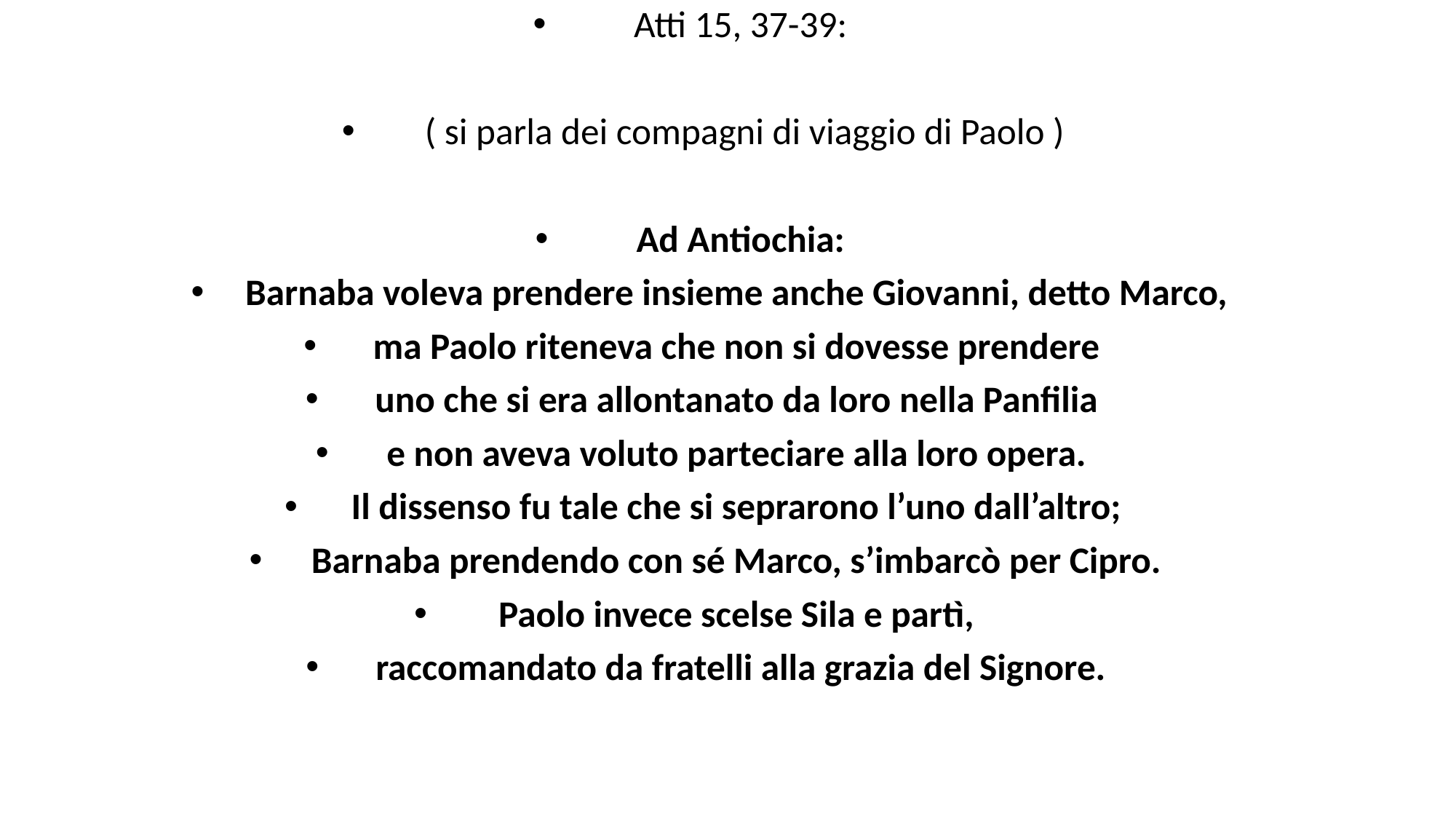

Atti 15, 37-39:

 ( si parla dei compagni di viaggio di Paolo )

Ad Antiochia:
Barnaba voleva prendere insieme anche Giovanni, detto Marco,
ma Paolo riteneva che non si dovesse prendere
uno che si era allontanato da loro nella Panfilia
e non aveva voluto parteciare alla loro opera.
Il dissenso fu tale che si seprarono l’uno dall’altro;
Barnaba prendendo con sé Marco, s’imbarcò per Cipro.
Paolo invece scelse Sila e partì,
raccomandato da fratelli alla grazia del Signore.